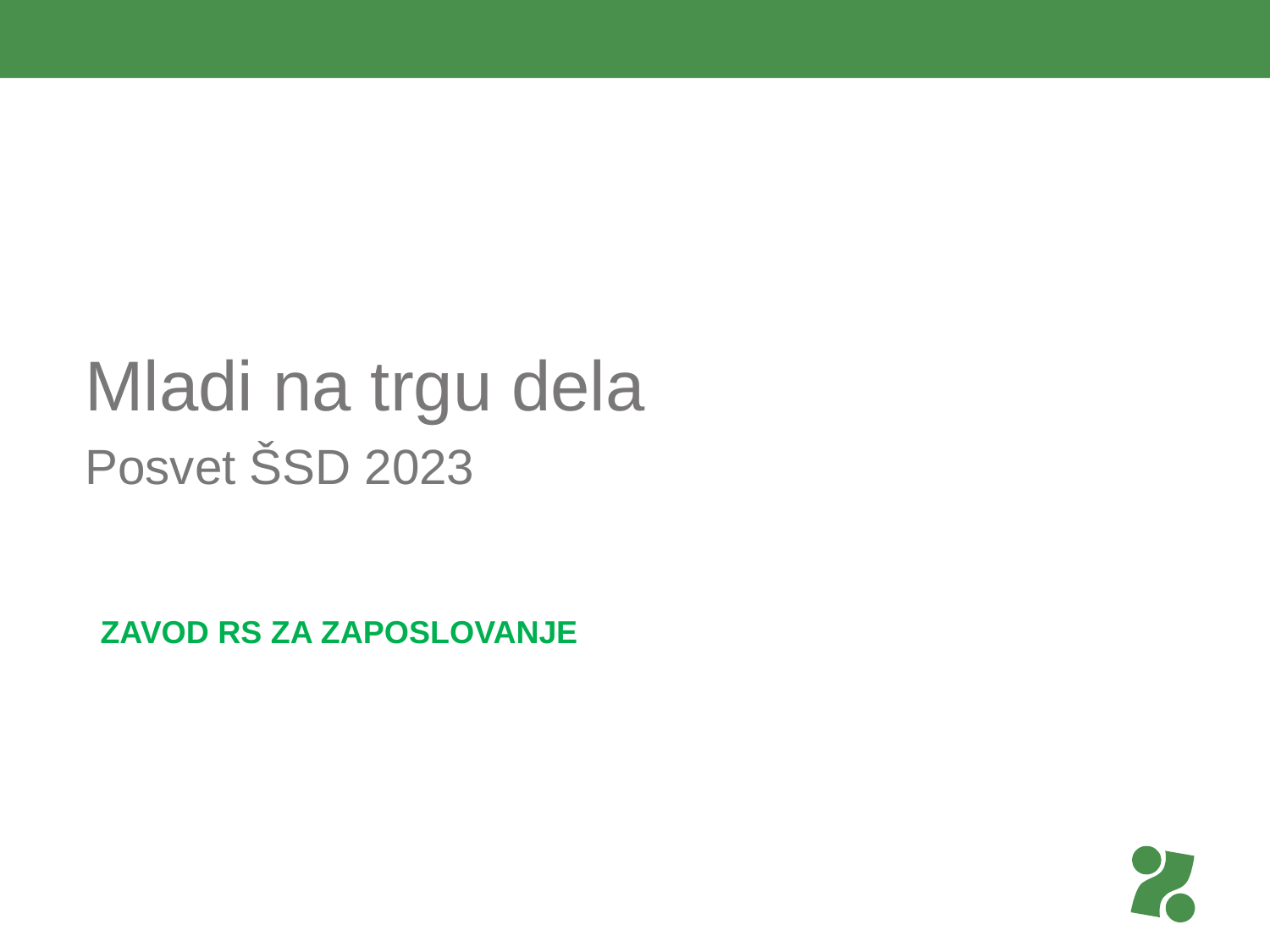

Mladi na trgu dela
Posvet ŠSD 2023
# Zavod RS za zaposlovanje